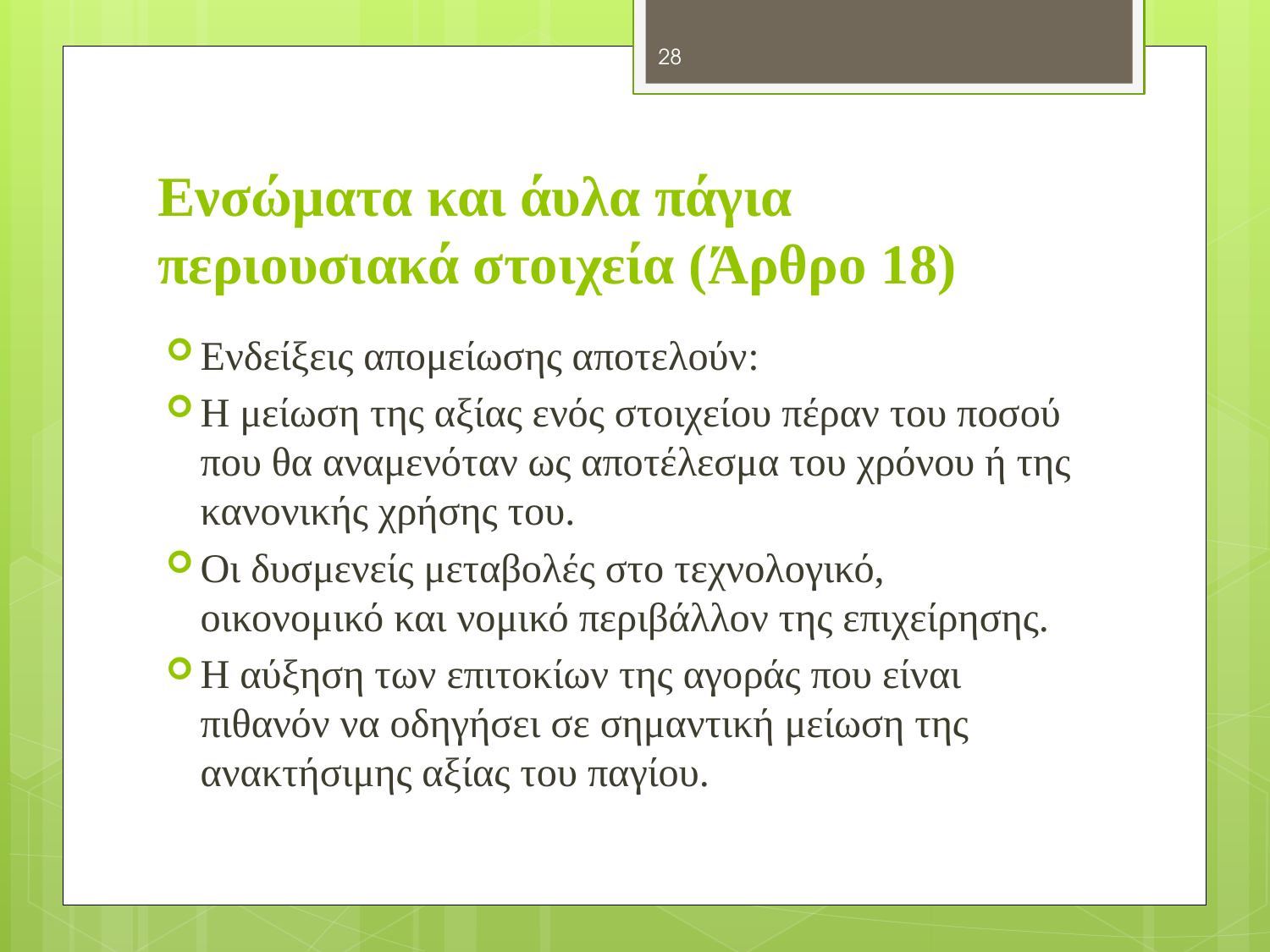

28
# Ενσώματα και άυλα πάγια περιουσιακά στοιχεία (Άρθρο 18)
Ενδείξεις απομείωσης αποτελούν:
Η μείωση της αξίας ενός στοιχείου πέραν του ποσού που θα αναμενόταν ως αποτέλεσμα του χρόνου ή της κανονικής χρήσης του.
Οι δυσμενείς μεταβολές στο τεχνολογικό, οικονομικό και νομικό περιβάλλον της επιχείρησης.
Η αύξηση των επιτοκίων της αγοράς που είναι πιθανόν να οδηγήσει σε σημαντική μείωση της ανακτήσιμης αξίας του παγίου.